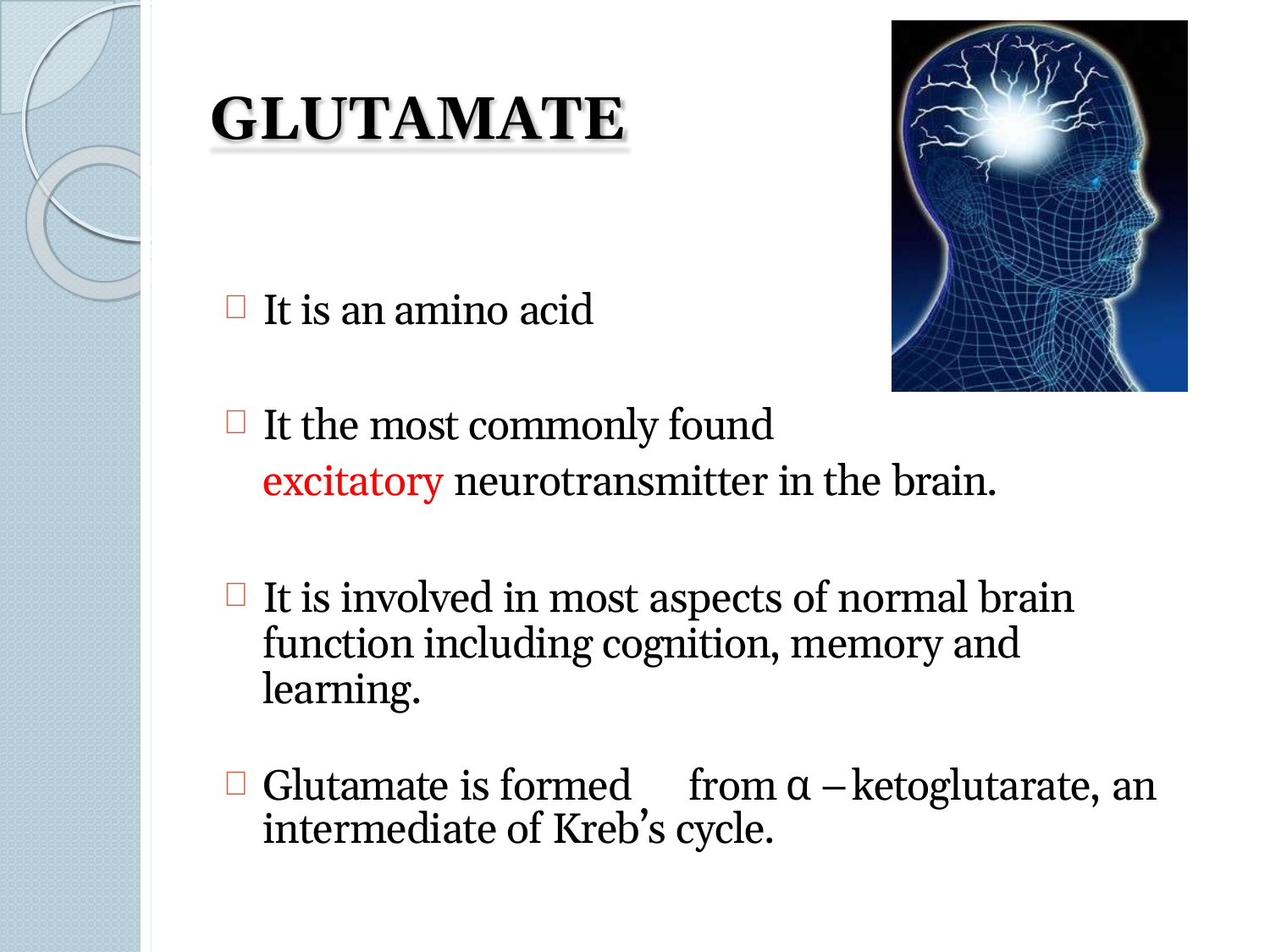

# GLUTAMATE

It is an amino acid

It the most commonly found
excitatory neurotransmitter in the brain.

It is involved in most aspects of normal brain  function including cognition, memory and learning.

Glutamate is formed	from α – ketoglutarate, an
intermediate of Kreb’s cycle.